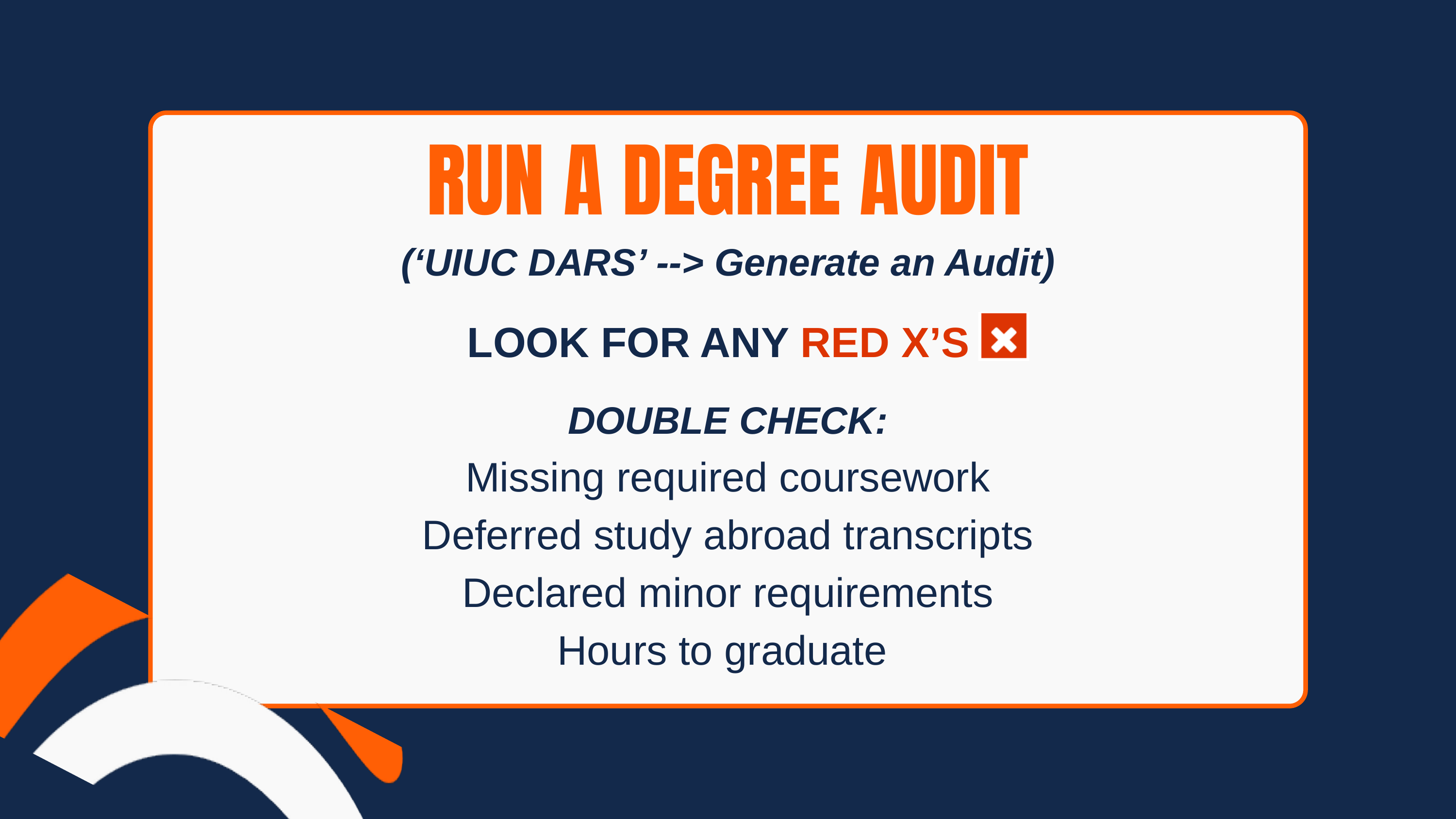

RUN A DEGREE AUDIT
(‘UIUC DARS’ --> Generate an Audit)
LOOK FOR ANY RED X’S

DOUBLE CHECK:
Missing required coursework
Deferred study abroad transcripts
Declared minor requirements
Hours to graduate